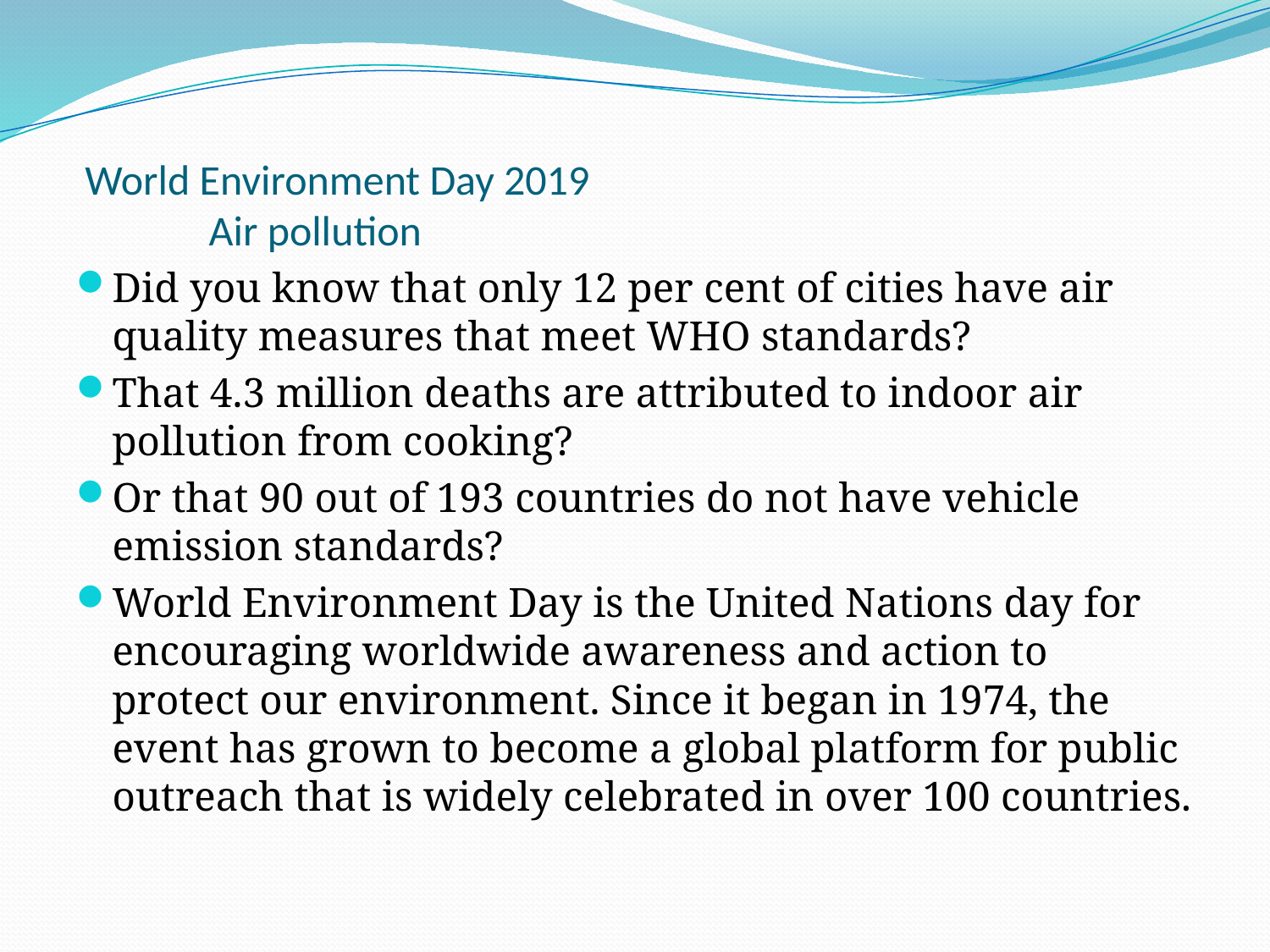

# World Environment Day 2019 Air pollution
Did you know that only 12 per cent of cities have air quality measures that meet WHO standards?
That 4.3 million deaths are attributed to indoor air pollution from cooking?
Or that 90 out of 193 countries do not have vehicle emission standards?
World Environment Day is the United Nations day for encouraging worldwide awareness and action to protect our environment. Since it began in 1974, the event has grown to become a global platform for public outreach that is widely celebrated in over 100 countries.